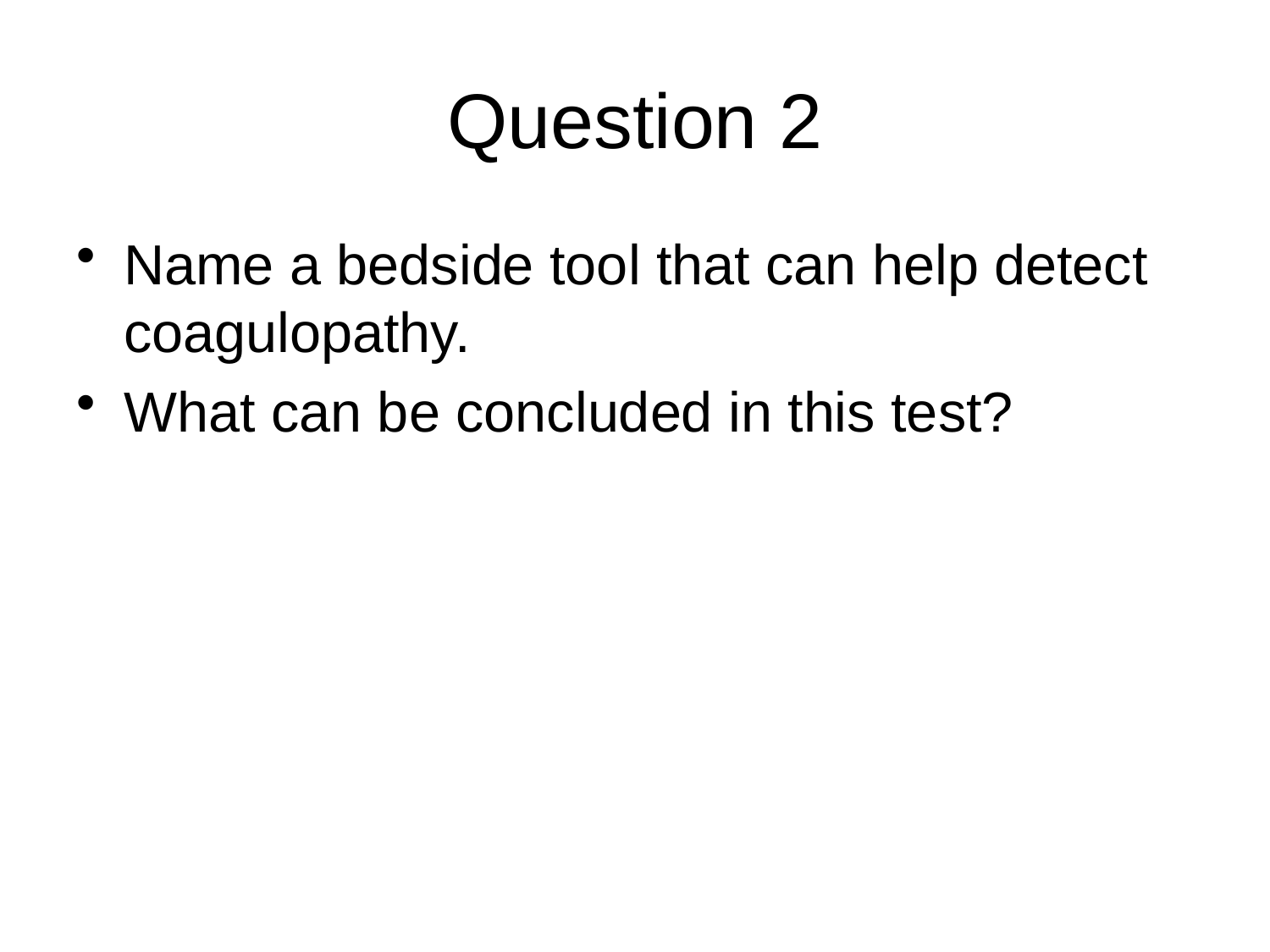

# Question 2
Name a bedside tool that can help detect coagulopathy.
What can be concluded in this test?